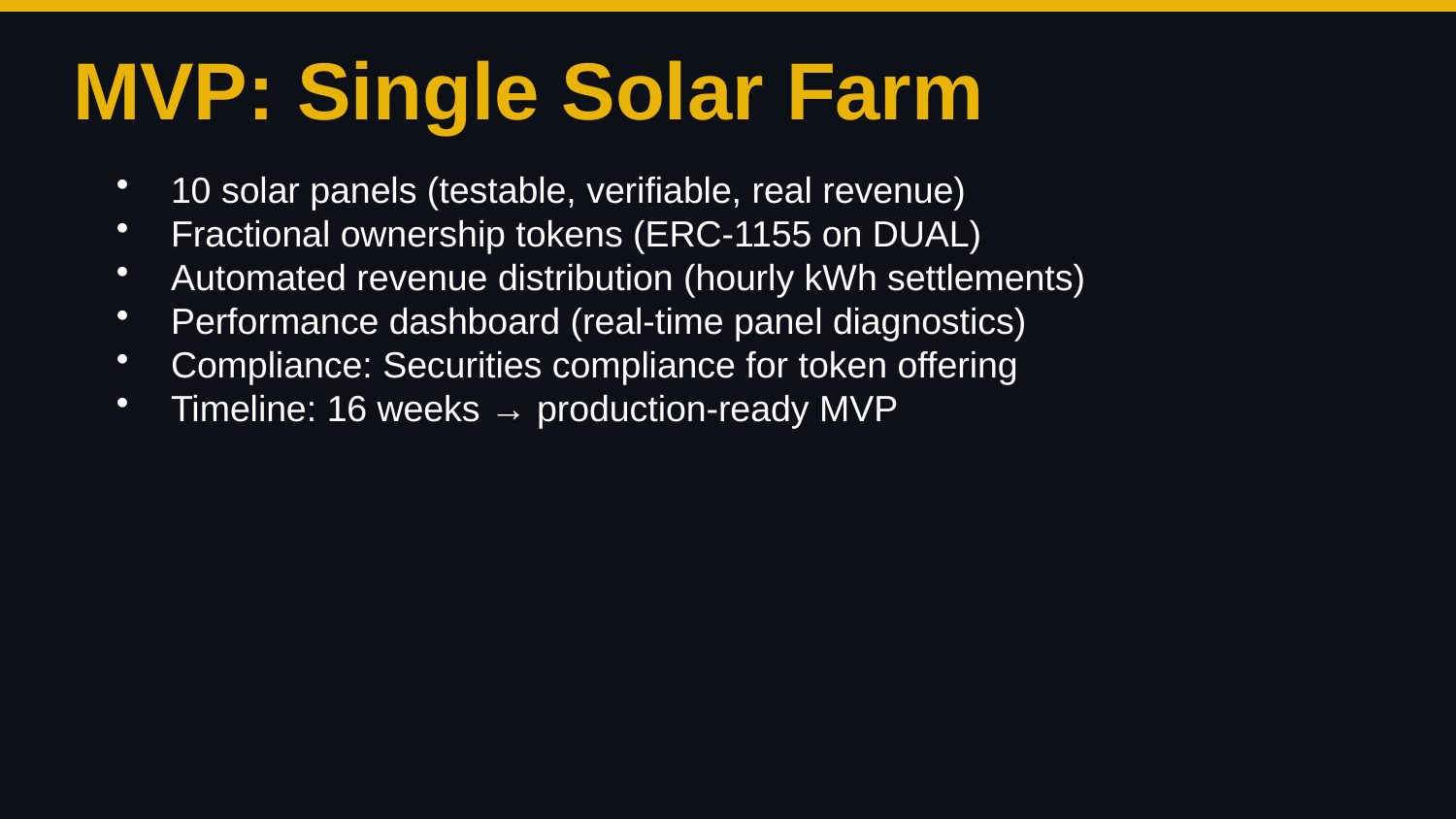

MVP: Single Solar Farm
10 solar panels (testable, verifiable, real revenue)
Fractional ownership tokens (ERC-1155 on DUAL)
Automated revenue distribution (hourly kWh settlements)
Performance dashboard (real-time panel diagnostics)
Compliance: Securities compliance for token offering
Timeline: 16 weeks → production-ready MVP